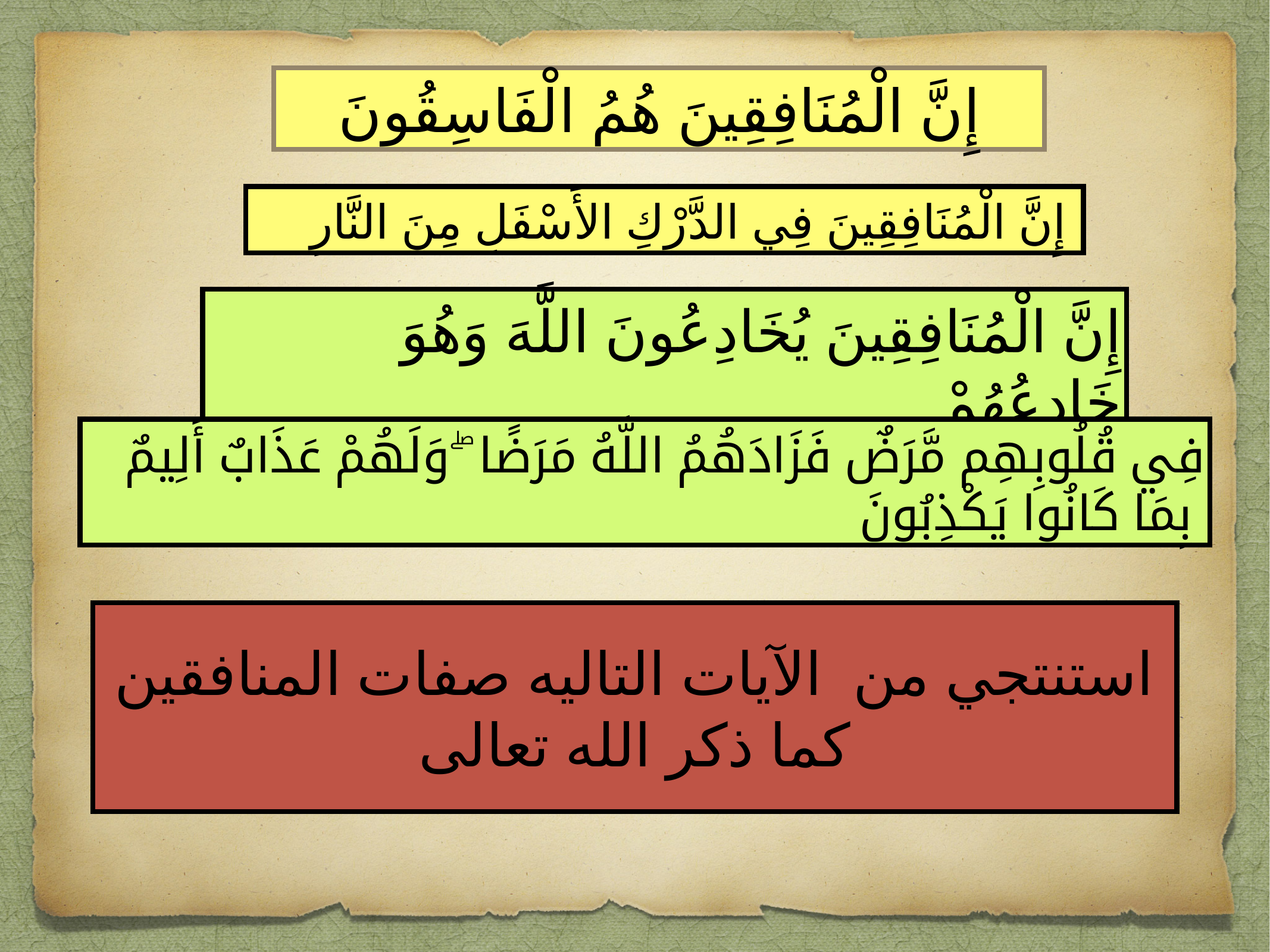

إِنَّ الْمُنَافِقِينَ هُمُ الْفَاسِقُونَ
    إِنَّ الْمُنَافِقِينَ فِي الدَّرْكِ الأَسْفَلِ مِنَ النَّارِ
إِنَّ الْمُنَافِقِينَ يُخَادِعُونَ اللَّهَ وَهُوَ خَادِعُهُمْ
 فِي قُلُوبِهِم مَّرَضٌ فَزَادَهُمُ اللَّهُ مَرَضًا ۖ وَلَهُمْ عَذَابٌ أَلِيمٌ بِمَا كَانُوا يَكْذِبُونَ
استنتجي من  الآيات التاليه صفات المنافقين كما ذكر الله تعالى